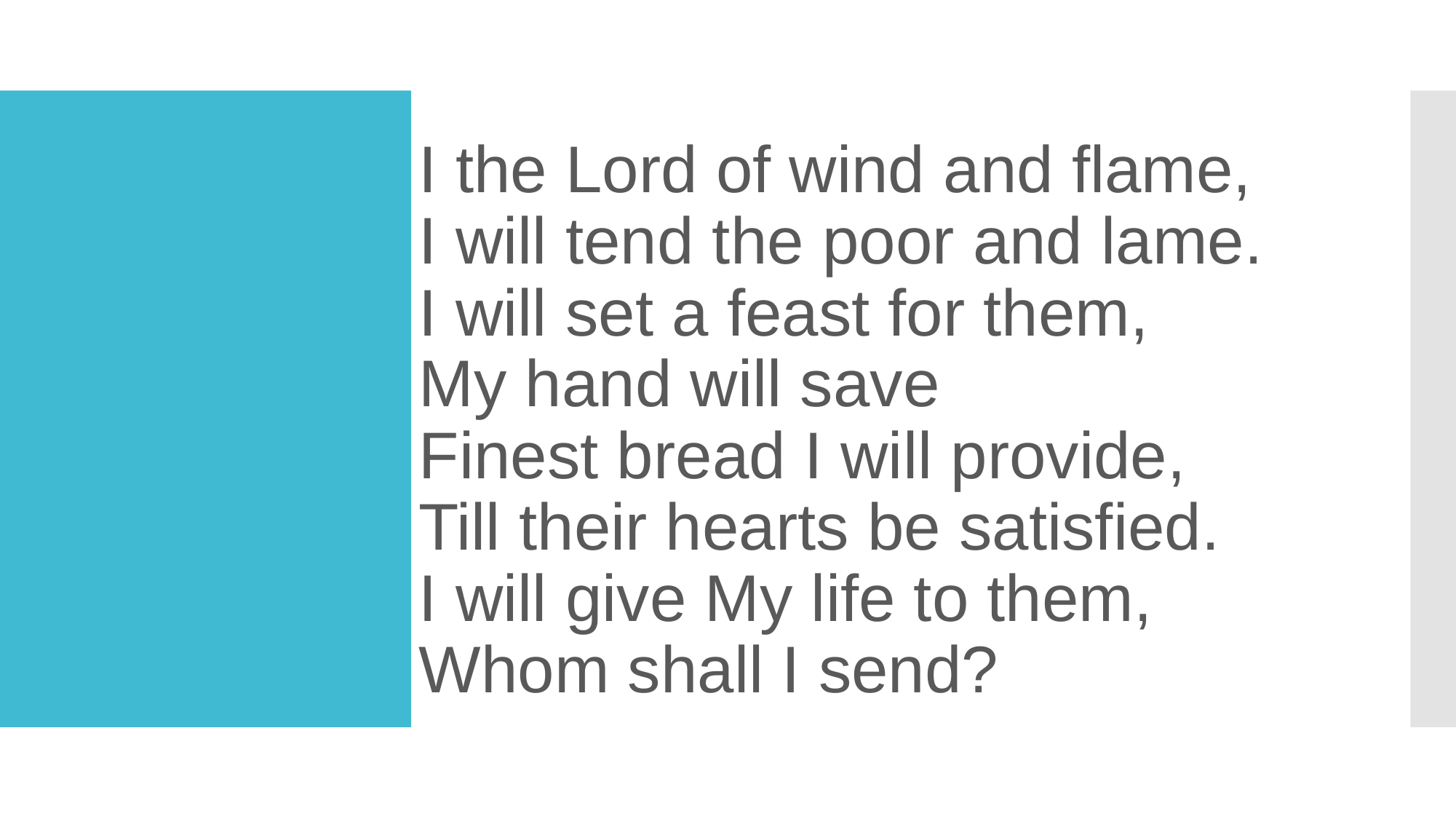

I the Lord of wind and flame,
I will tend the poor and lame.
I will set a feast for them,
My hand will save
Finest bread I will provide,
Till their hearts be satisfied.
I will give My life to them,
Whom shall I send?
#